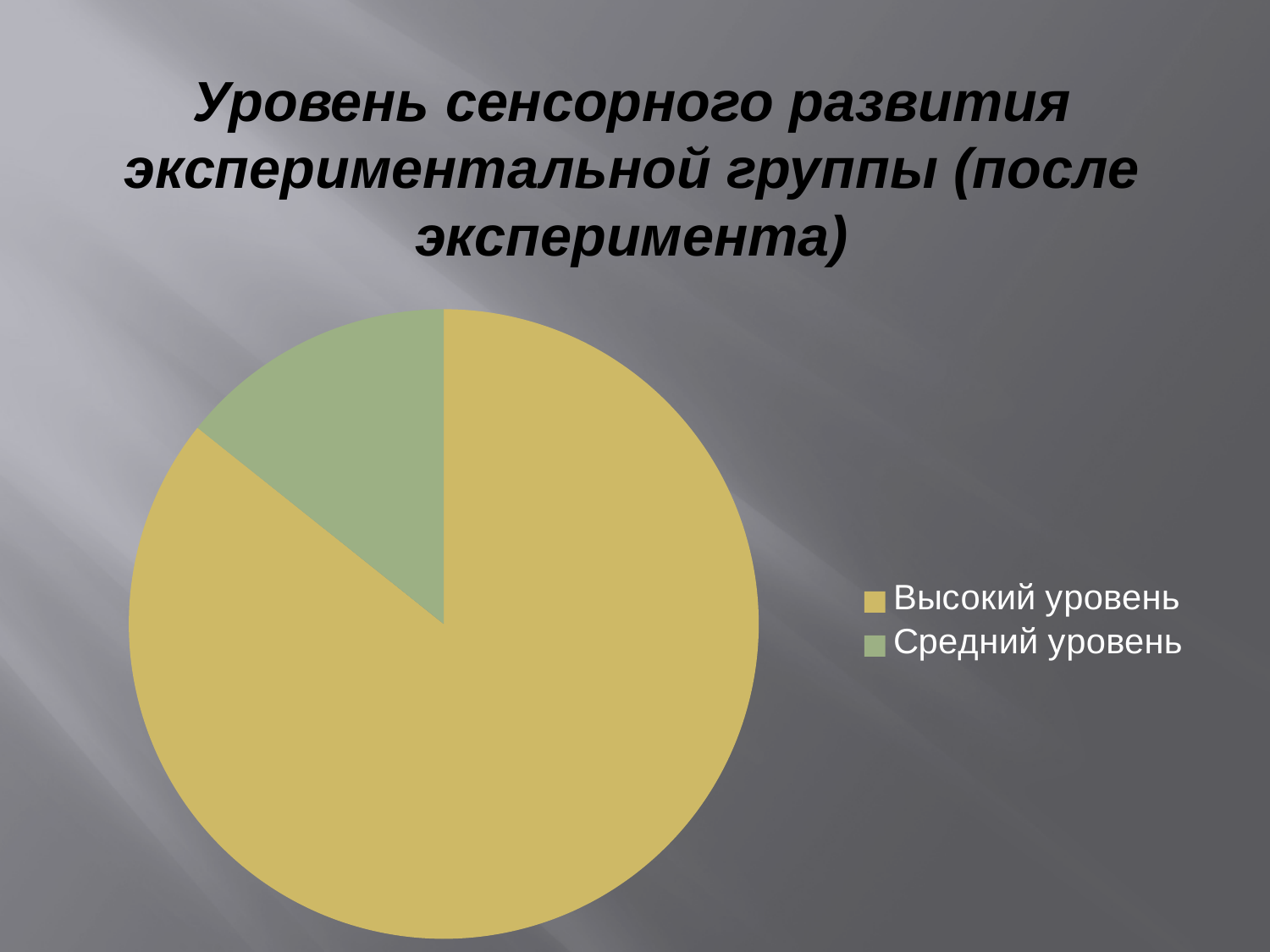

# Уровень сенсорного развития экспериментальной группы (после эксперимента)

### Chart

| Category | Продажи |
|---|---|
| Высокий уровень | 6.0 |
| Средний уровень | 1.0 |